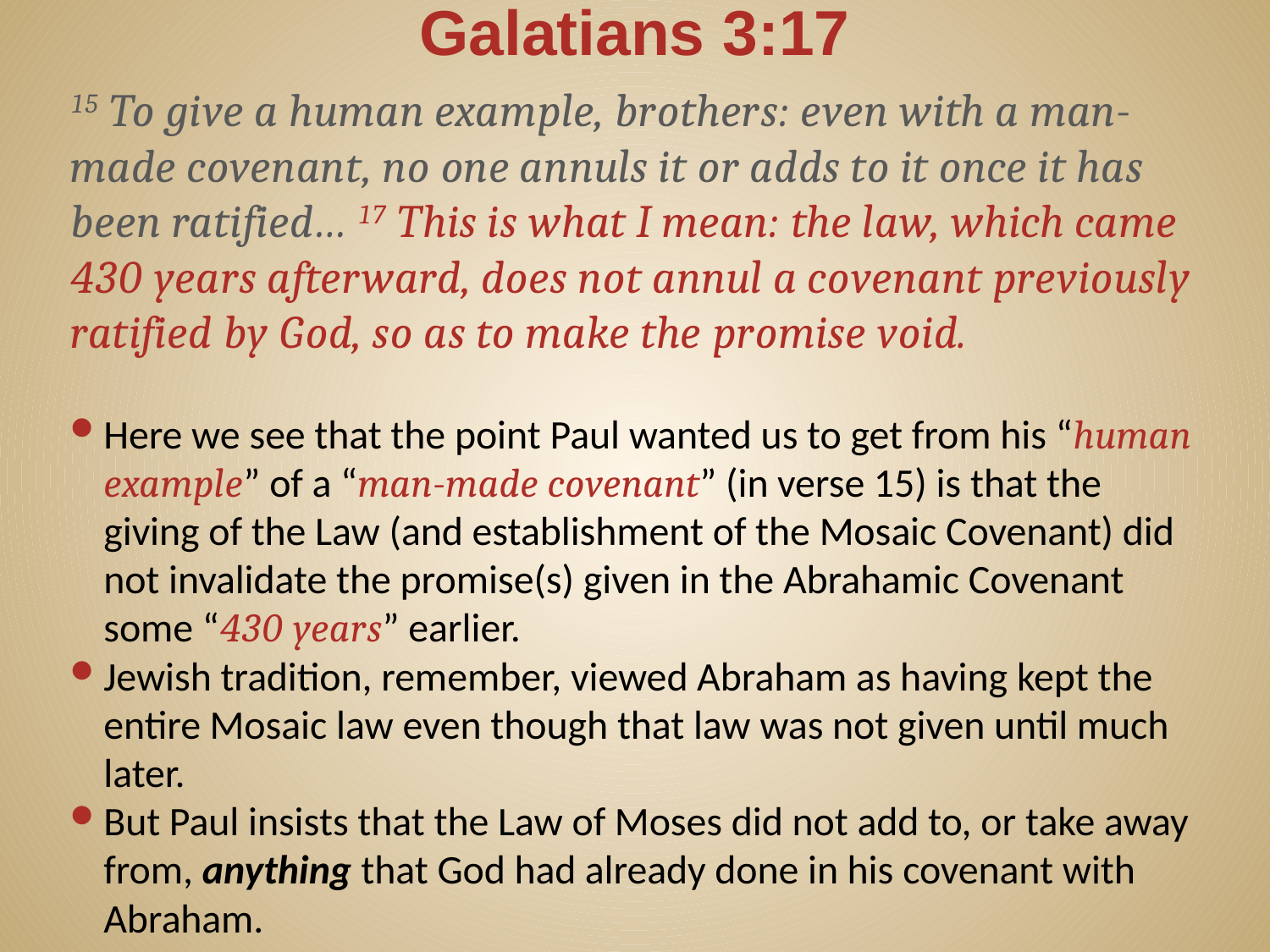

# Galatians 3:17
15 To give a human example, brothers: even with a man-made covenant, no one annuls it or adds to it once it has been ratified… 17 This is what I mean: the law, which came 430 years afterward, does not annul a covenant previously ratified by God, so as to make the promise void.
Here we see that the point Paul wanted us to get from his “human example” of a “man-made covenant” (in verse 15) is that the giving of the Law (and establishment of the Mosaic Covenant) did not invalidate the promise(s) given in the Abrahamic Covenant some “430 years” earlier.
Jewish tradition, remember, viewed Abraham as having kept the entire Mosaic law even though that law was not given until much later.
But Paul insists that the Law of Moses did not add to, or take away from, anything that God had already done in his covenant with Abraham.